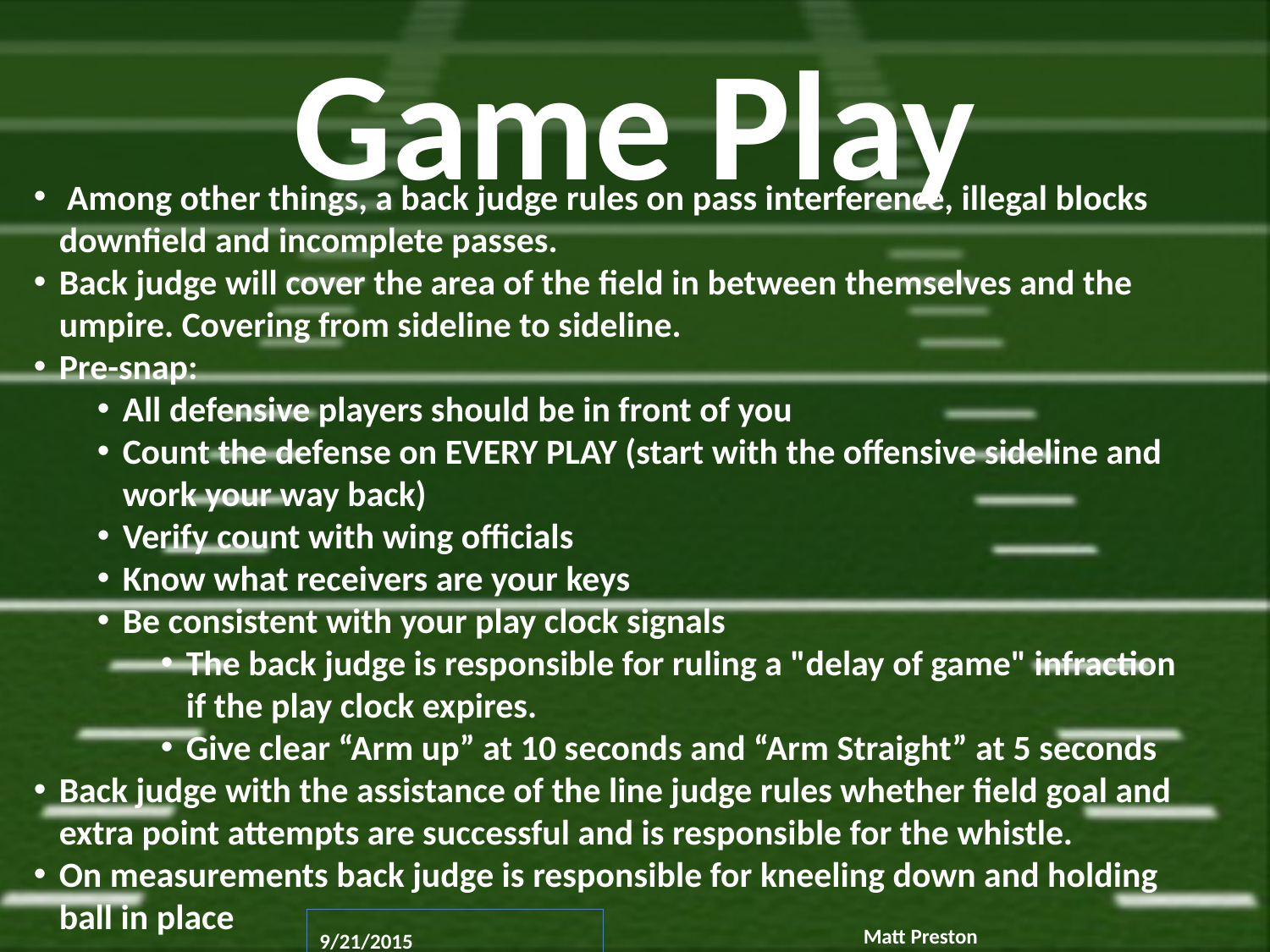

# Game Play
 Among other things, a back judge rules on pass interference, illegal blocks downfield and incomplete passes.
Back judge will cover the area of the field in between themselves and the umpire. Covering from sideline to sideline.
Pre-snap:
All defensive players should be in front of you
Count the defense on EVERY PLAY (start with the offensive sideline and work your way back)
Verify count with wing officials
Know what receivers are your keys
Be consistent with your play clock signals
The back judge is responsible for ruling a "delay of game" infraction if the play clock expires.
Give clear “Arm up” at 10 seconds and “Arm Straight” at 5 seconds
Back judge with the assistance of the line judge rules whether field goal and extra point attempts are successful and is responsible for the whistle.
On measurements back judge is responsible for kneeling down and holding ball in place
9/21/2015
Matt Preston